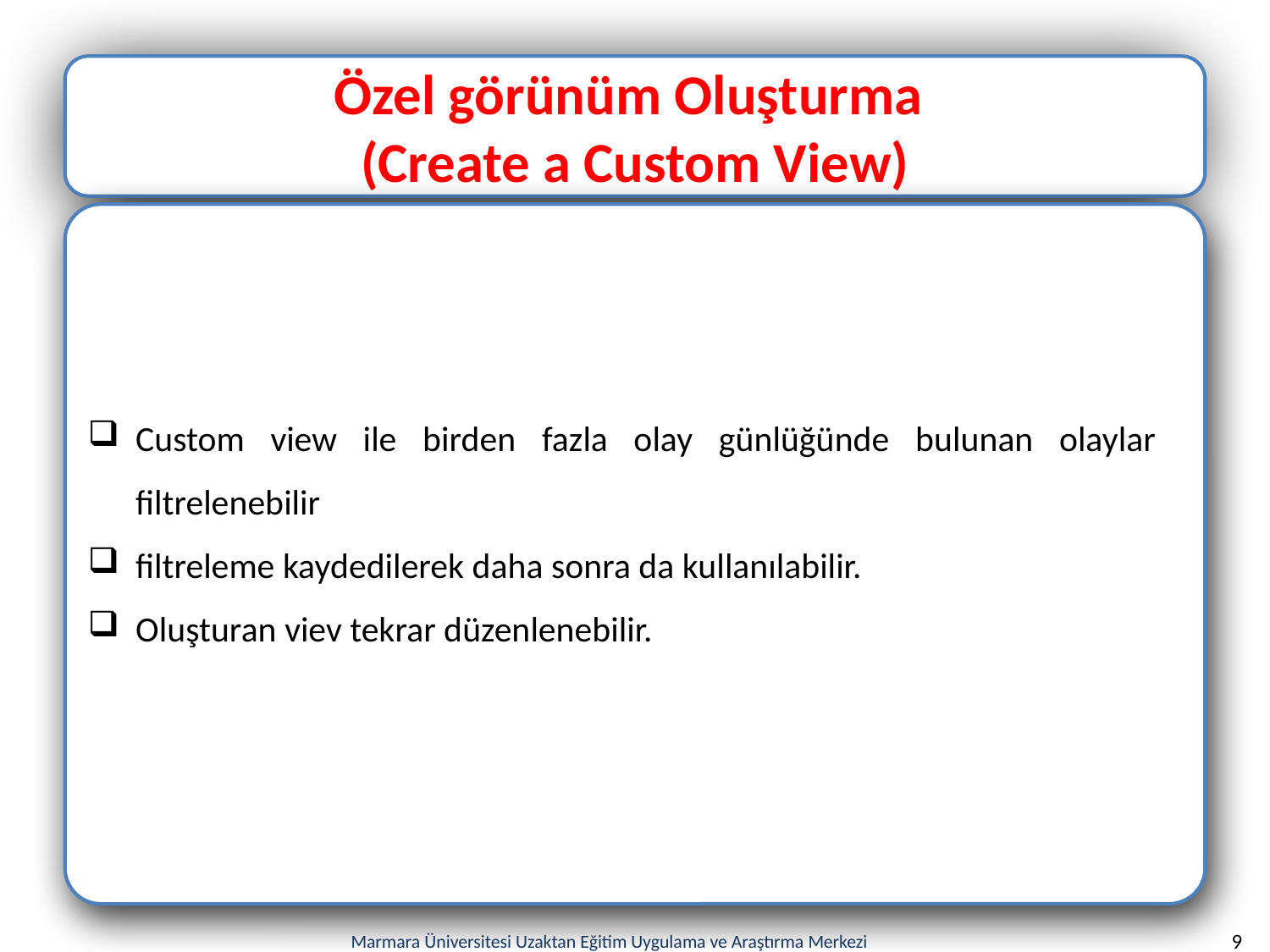

Özel görünüm Oluşturma
(Create a Custom View)
Custom view ile birden fazla olay günlüğünde bulunan olaylar  filtrelenebilir
filtreleme kaydedilerek daha sonra da kullanılabilir.
Oluşturan viev tekrar düzenlenebilir.

9
Marmara Üniversitesi Uzaktan Eğitim Uygulama ve Araştırma Merkezi